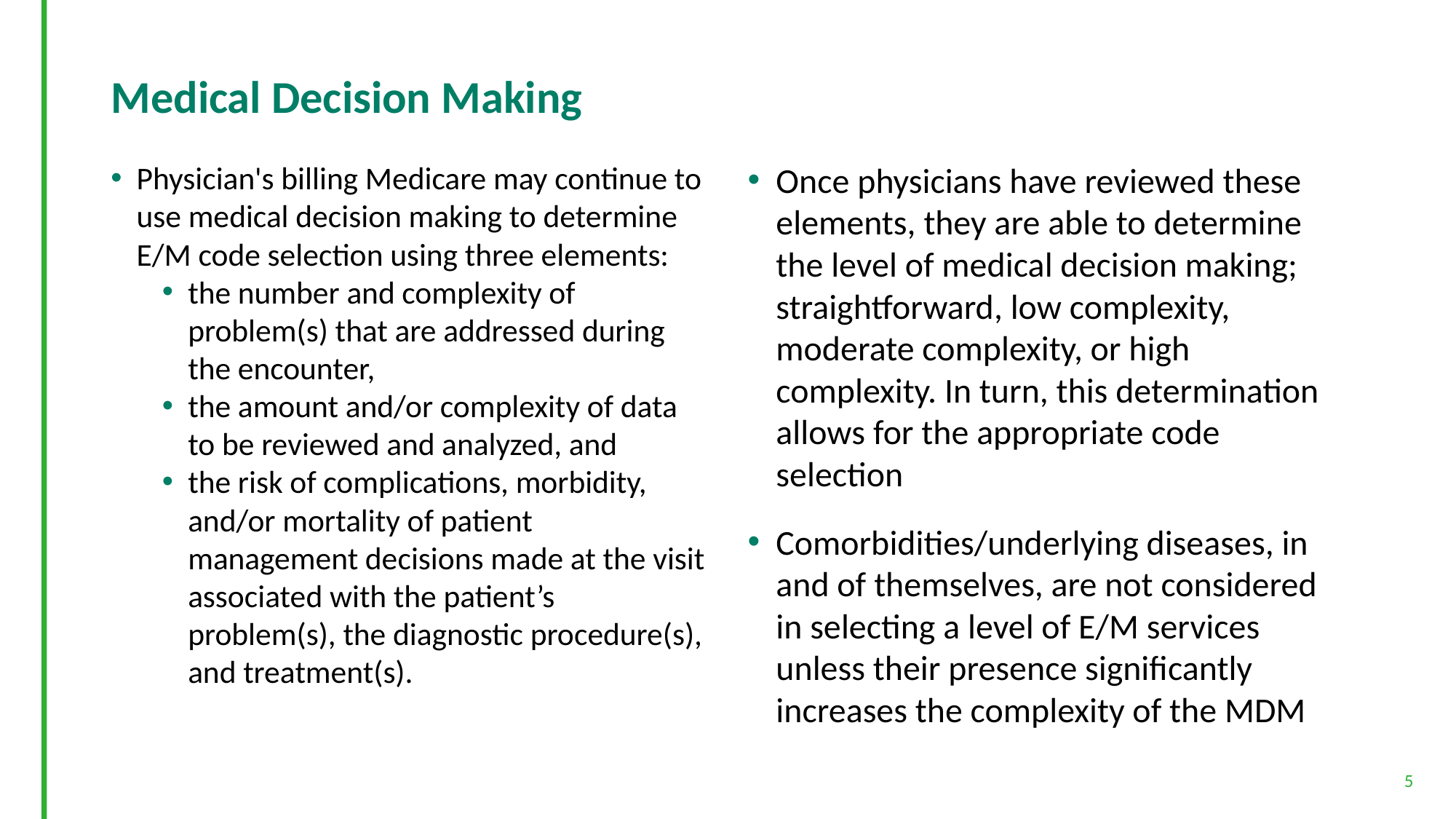

# Medical Decision Making
Physician's billing Medicare may continue to use medical decision making to determine E/M code selection using three elements:
the number and complexity of problem(s) that are addressed during the encounter,
the amount and/or complexity of data to be reviewed and analyzed, and
the risk of complications, morbidity, and/or mortality of patient management decisions made at the visit associated with the patient’s problem(s), the diagnostic procedure(s), and treatment(s).

Once physicians have reviewed these elements, they are able to determine the level of medical decision making; straightforward, low complexity, moderate complexity, or high complexity. In turn, this determination allows for the appropriate code selection
Comorbidities/underlying diseases, in and of themselves, are not considered in selecting a level of E/M services unless their presence significantly increases the complexity of the MDM

5